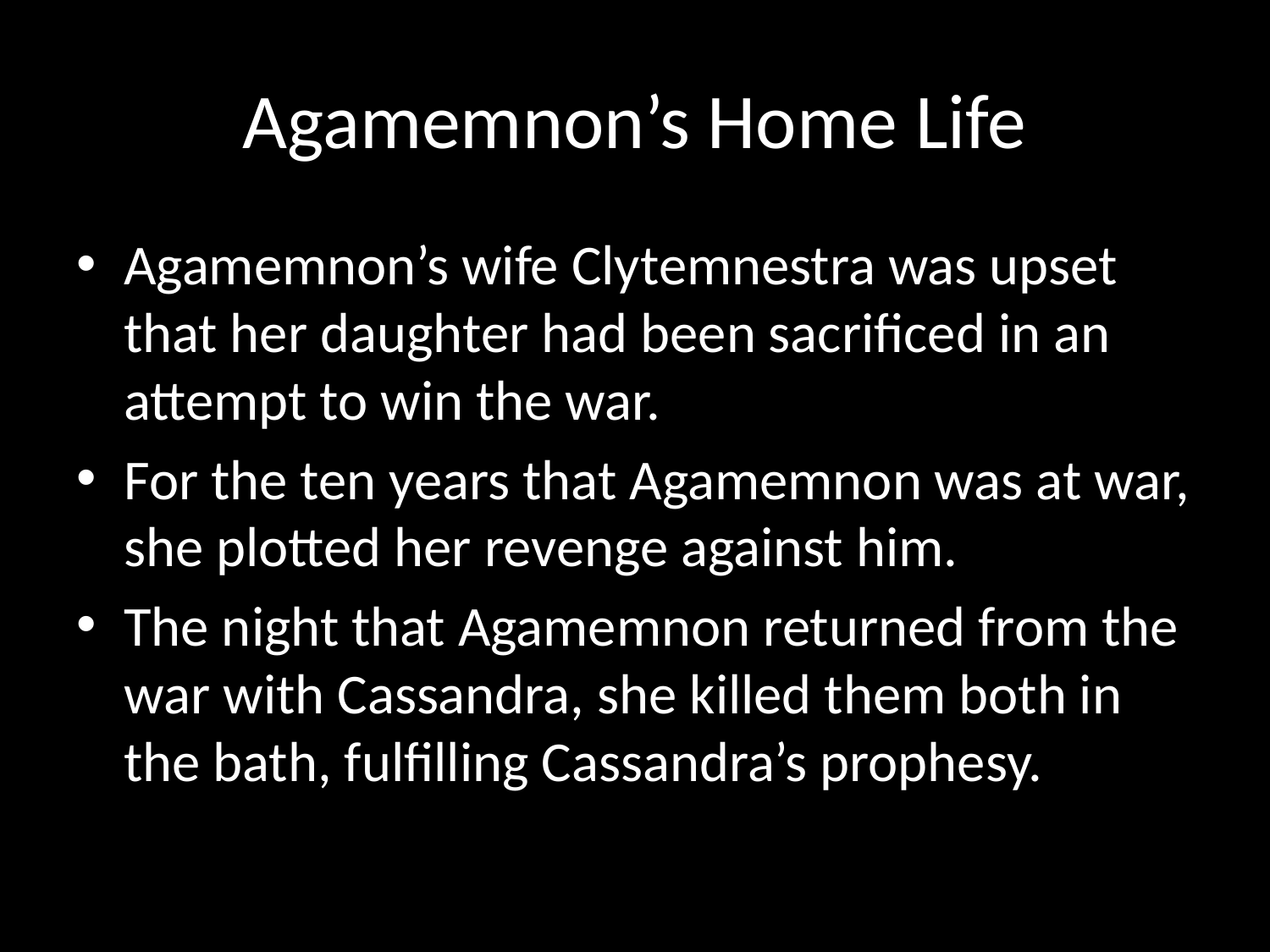

# Agamemnon’s Home Life
Agamemnon’s wife Clytemnestra was upset that her daughter had been sacrificed in an attempt to win the war.
For the ten years that Agamemnon was at war, she plotted her revenge against him.
The night that Agamemnon returned from the war with Cassandra, she killed them both in the bath, fulfilling Cassandra’s prophesy.